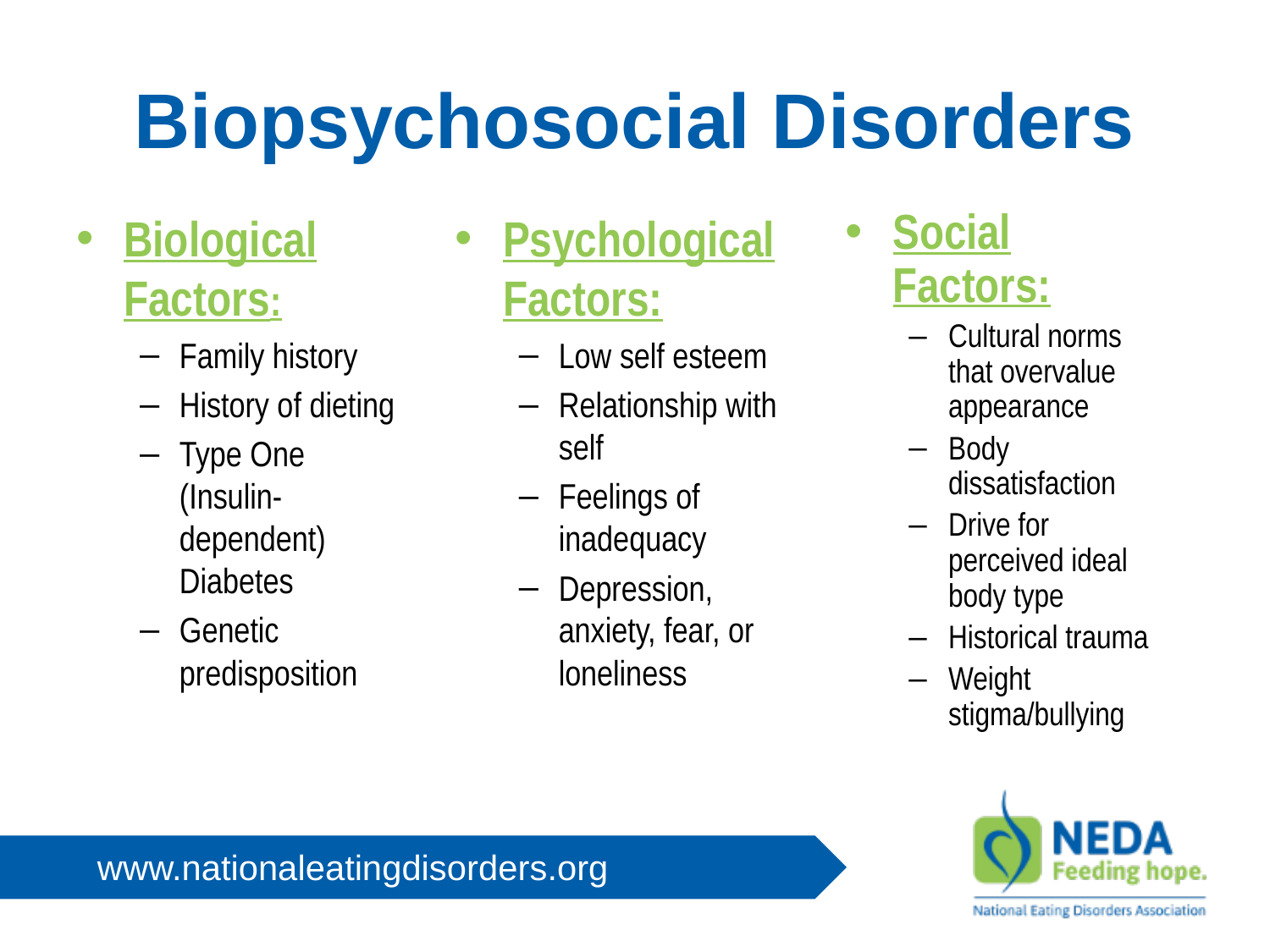

# Biopsychosocial Disorders
Biological Factors:
Family history
History of dieting
Type One (Insulin-dependent) Diabetes
Genetic predisposition
Psychological Factors:
Low self esteem
Relationship with self
Feelings of inadequacy
Depression, anxiety, fear, or loneliness
Social Factors:
Cultural norms that overvalue appearance
Body dissatisfaction
Drive for perceived ideal body type
Historical trauma
Weight stigma/bullying